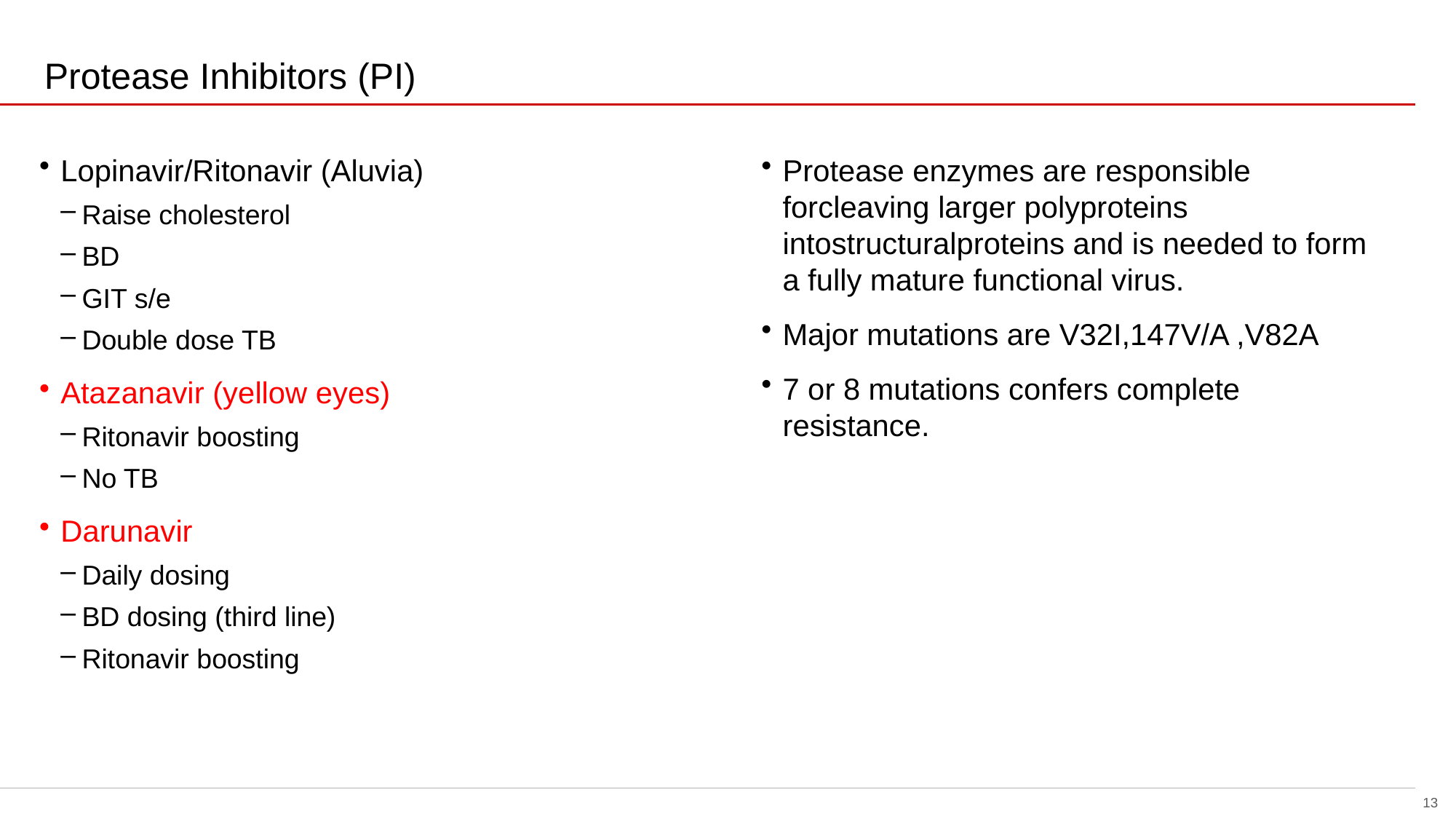

Protease Inhibitors (PI)
overall_0_131944394056215543 columns_2_132249557715298547
Lopinavir/Ritonavir (Aluvia)
Raise cholesterol
BD
GIT s/e
Double dose TB
Atazanavir (yellow eyes)
Ritonavir boosting
No TB
Darunavir
Daily dosing
BD dosing (third line)
Ritonavir boosting
Protease enzymes are responsible forcleaving larger polyproteins intostructuralproteins and is needed to form a fully mature functional virus.
Major mutations are V32I,147V/A ,V82A
7 or 8 mutations confers complete resistance.